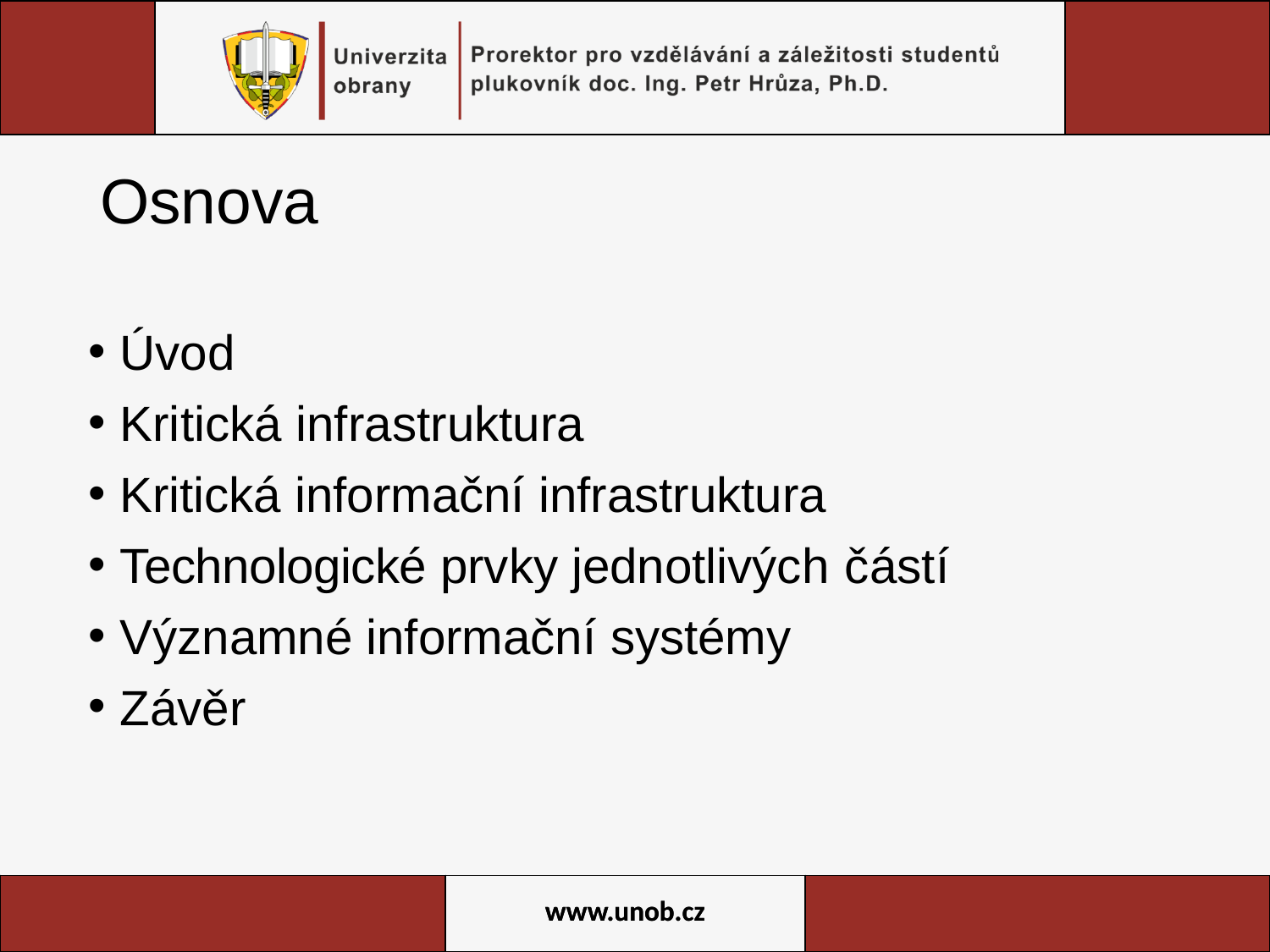

# Osnova
Úvod
Kritická infrastruktura
Kritická informační infrastruktura
Technologické prvky jednotlivých částí
Významné informační systémy
Závěr